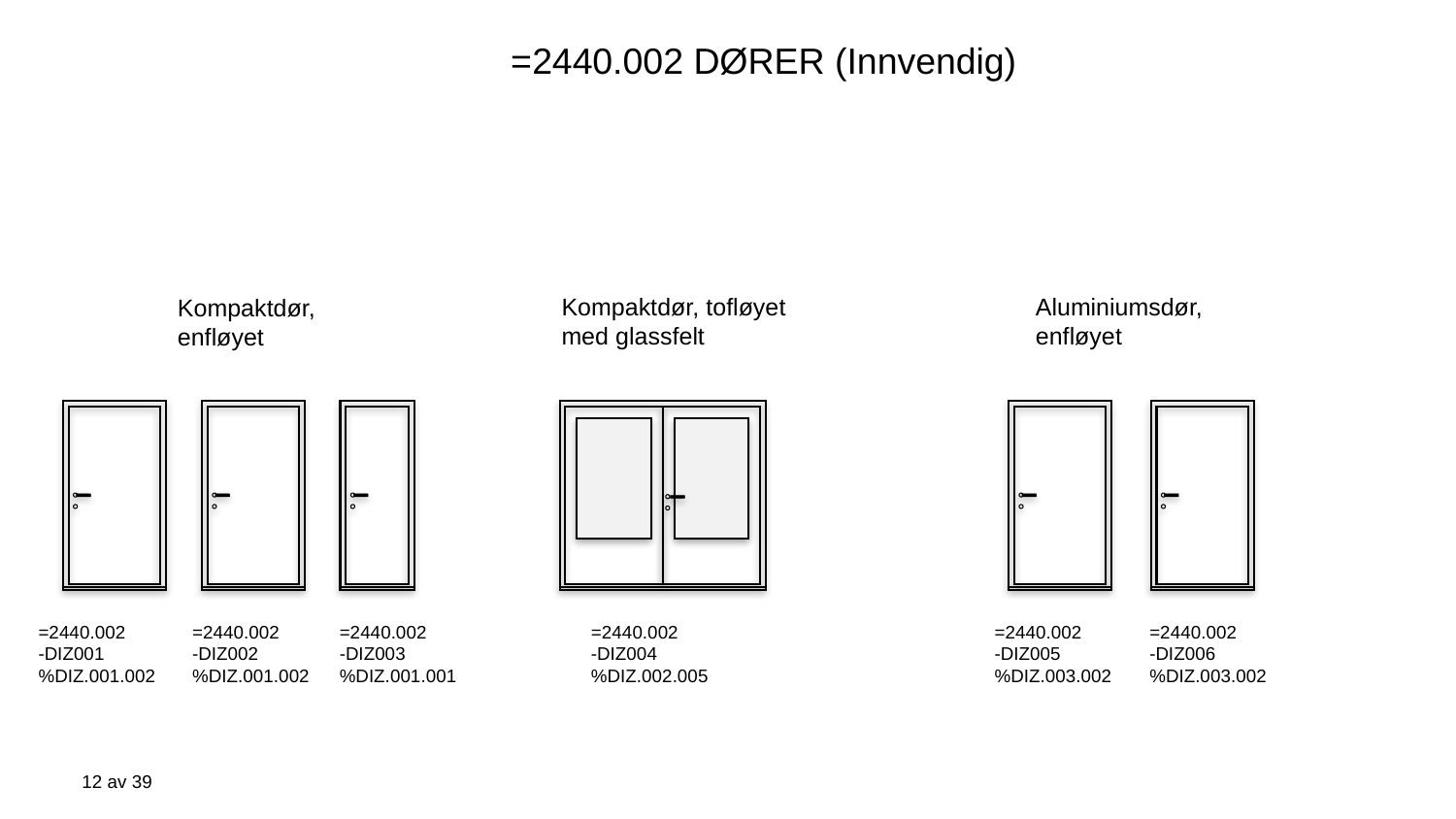

=2440.002 DØRER (Innvendig)
Kompaktdør, tofløyet
med glassfelt
Aluminiumsdør, enfløyet
Kompaktdør,
enfløyet

=2440.002
-DIZ001
%DIZ.001.002
=2440.002
-DIZ002
%DIZ.001.002
=2440.002
-DIZ003
%DIZ.001.001
=2440.002
-DIZ004
%DIZ.002.005
=2440.002
-DIZ005
%DIZ.003.002
=2440.002
-DIZ006
%DIZ.003.002
12 av 39